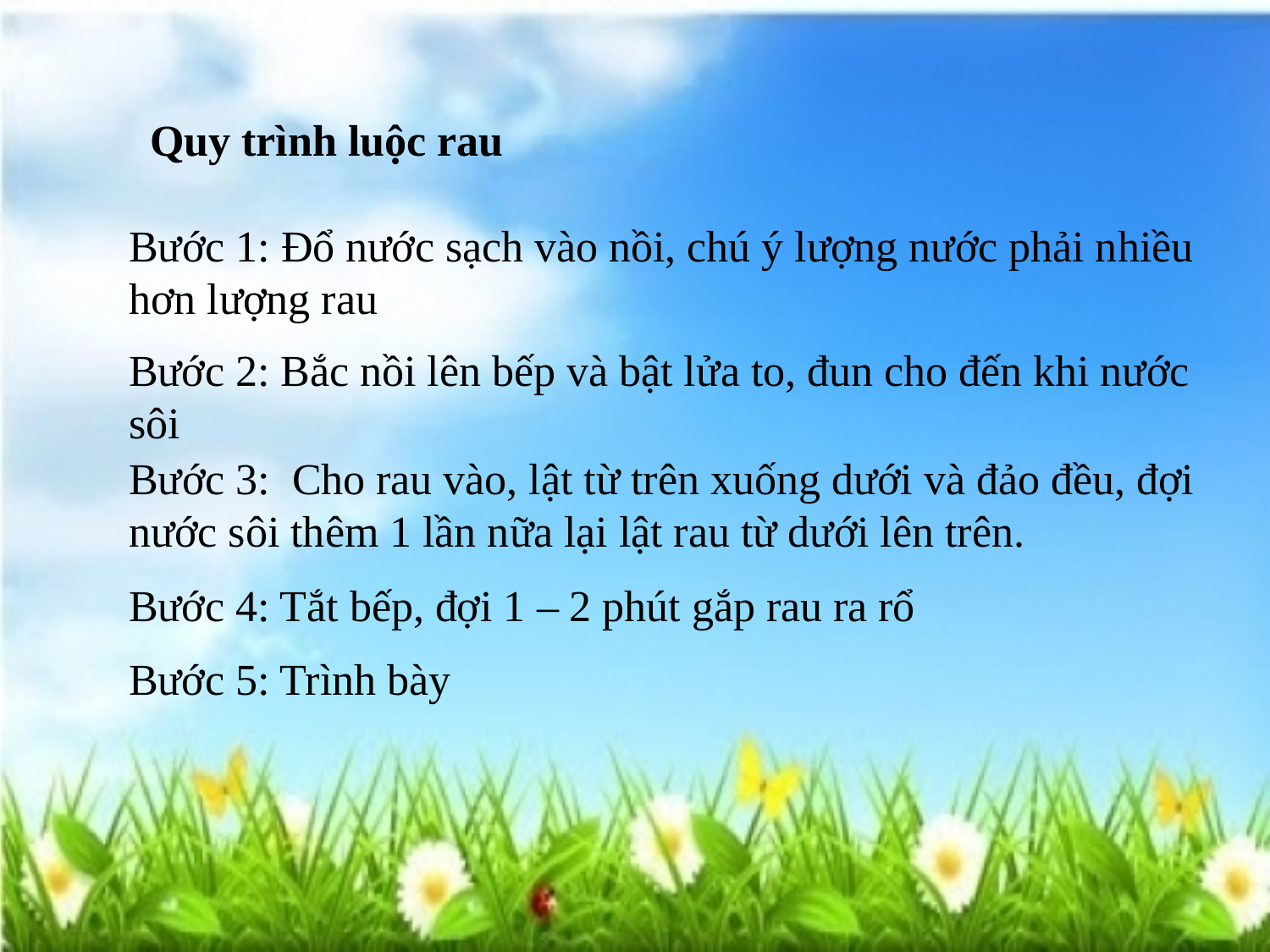

Quy trình luộc rau
Bước 1: Đổ nước sạch vào nồi, chú ý lượng nước phải nhiều hơn lượng rau
Bước 2: Bắc nồi lên bếp và bật lửa to, đun cho đến khi nước sôi
Bước 3:  Cho rau vào, lật từ trên xuống dưới và đảo đều, đợi nước sôi thêm 1 lần nữa lại lật rau từ dưới lên trên.
Bước 4: Tắt bếp, đợi 1 – 2 phút gắp rau ra rổ
Bước 5: Trình bày